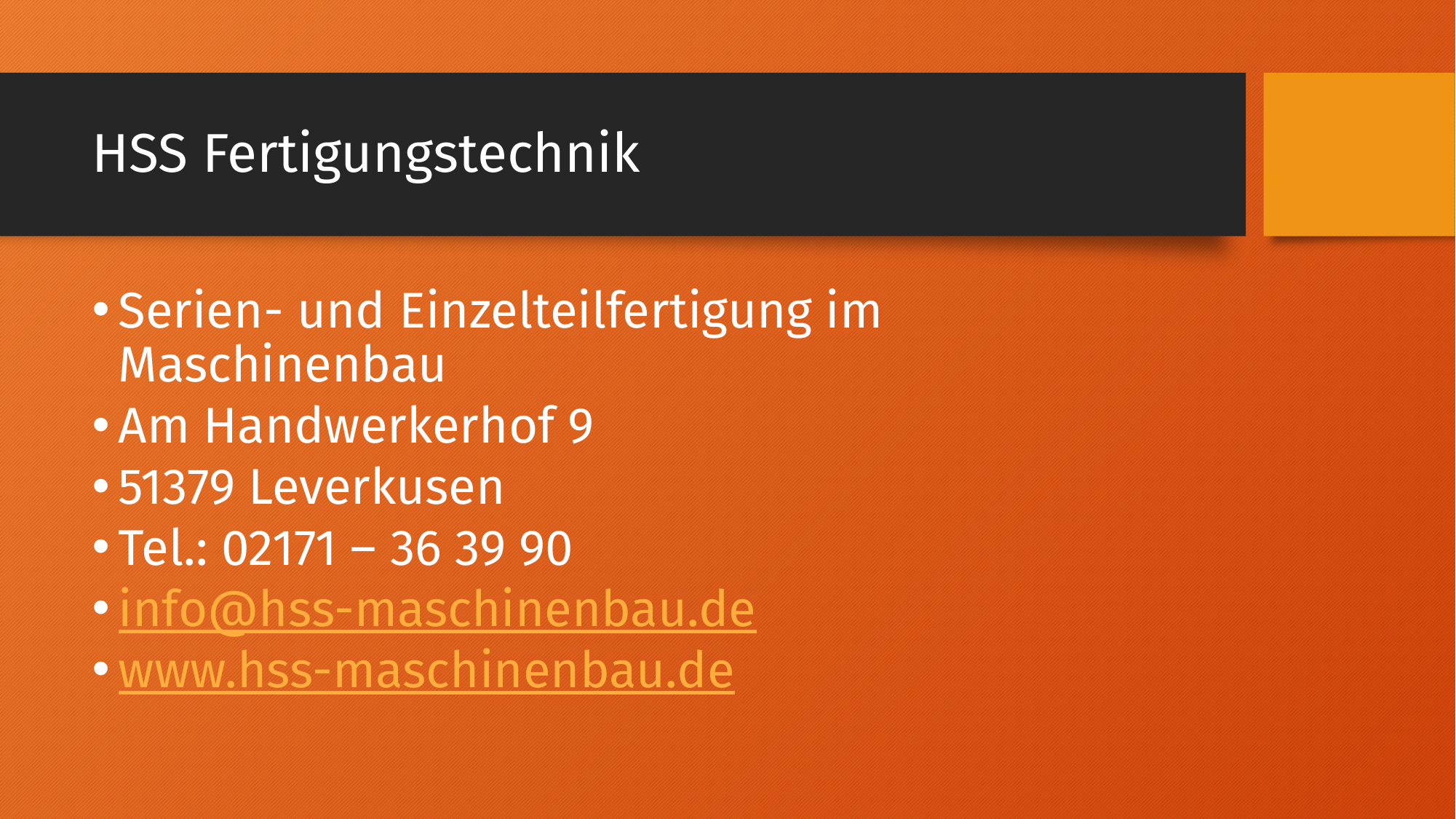

# HSS Fertigungstechnik
Serien- und Einzelteilfertigung im Maschinenbau
Am Handwerkerhof 9
51379 Leverkusen
Tel.: 02171 – 36 39 90
info@hss-maschinenbau.de
www.hss-maschinenbau.de